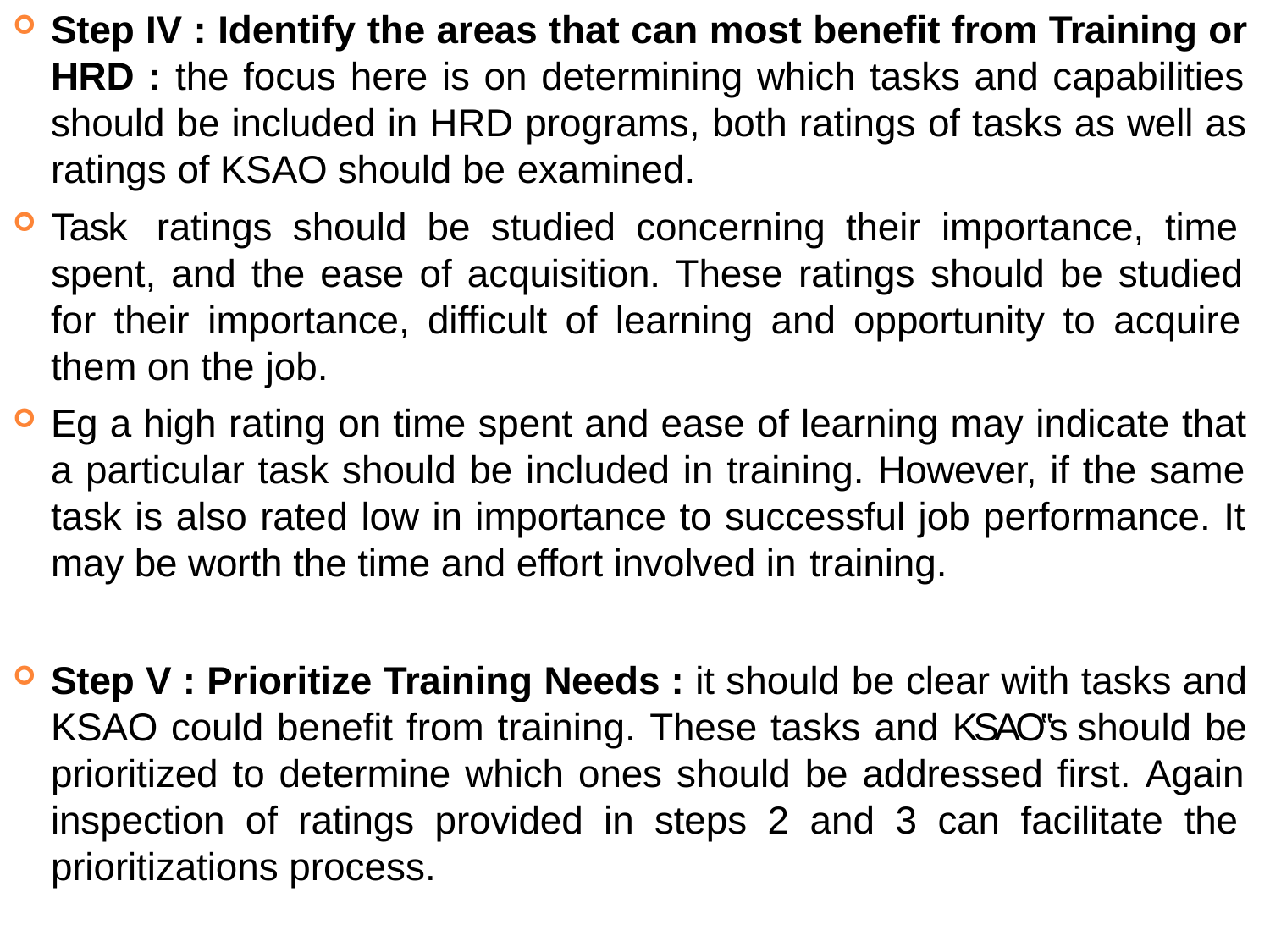

Step IV : Identify the areas that can most benefit from Training or  HRD : the focus here is on determining which tasks and capabilities  should be included in HRD programs, both ratings of tasks as well as  ratings of KSAO should be examined.
Task ratings should be studied concerning their importance, time  spent, and the ease of acquisition. These ratings should be studied  for their importance, difficult of learning and opportunity to acquire  them on the job.
Eg a high rating on time spent and ease of learning may indicate that  a particular task should be included in training. However, if the same  task is also rated low in importance to successful job performance. It  may be worth the time and effort involved in training.

Step V : Prioritize Training Needs : it should be clear with tasks and  KSAO could benefit from training. These tasks and KSAO‟s should be  prioritized to determine which ones should be addressed first. Again  inspection of ratings provided in steps 2 and 3 can facilitate the  prioritizations process.